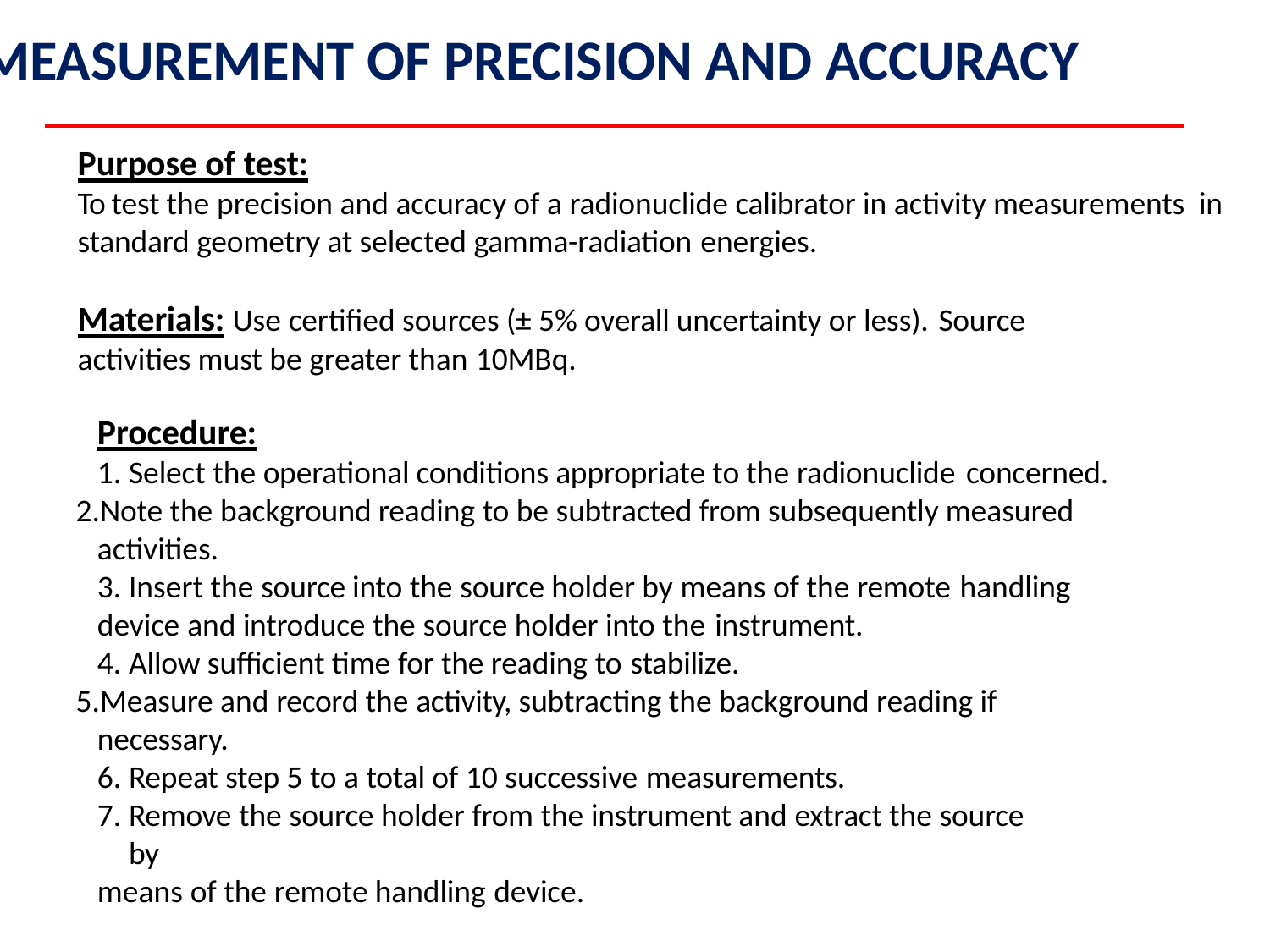

# MEASUREMENT OF PRECISION AND ACCURACY

Purpose of test:
To test the precision and accuracy of a radionuclide calibrator in activity measurements  in standard geometry at selected gamma-radiation energies.

Materials: Use certified sources (± 5% overall uncertainty or less). Source
activities must be greater than 10MBq.

Procedure:
Select the operational conditions appropriate to the radionuclide concerned.
Note the background reading to be subtracted from subsequently measured  activities.
Insert the source into the source holder by means of the remote handling
device and introduce the source holder into the instrument.
Allow sufficient time for the reading to stabilize.
Measure and record the activity, subtracting the background reading if  necessary.
Repeat step 5 to a total of 10 successive measurements.
Remove the source holder from the instrument and extract the source by
means of the remote handling device.